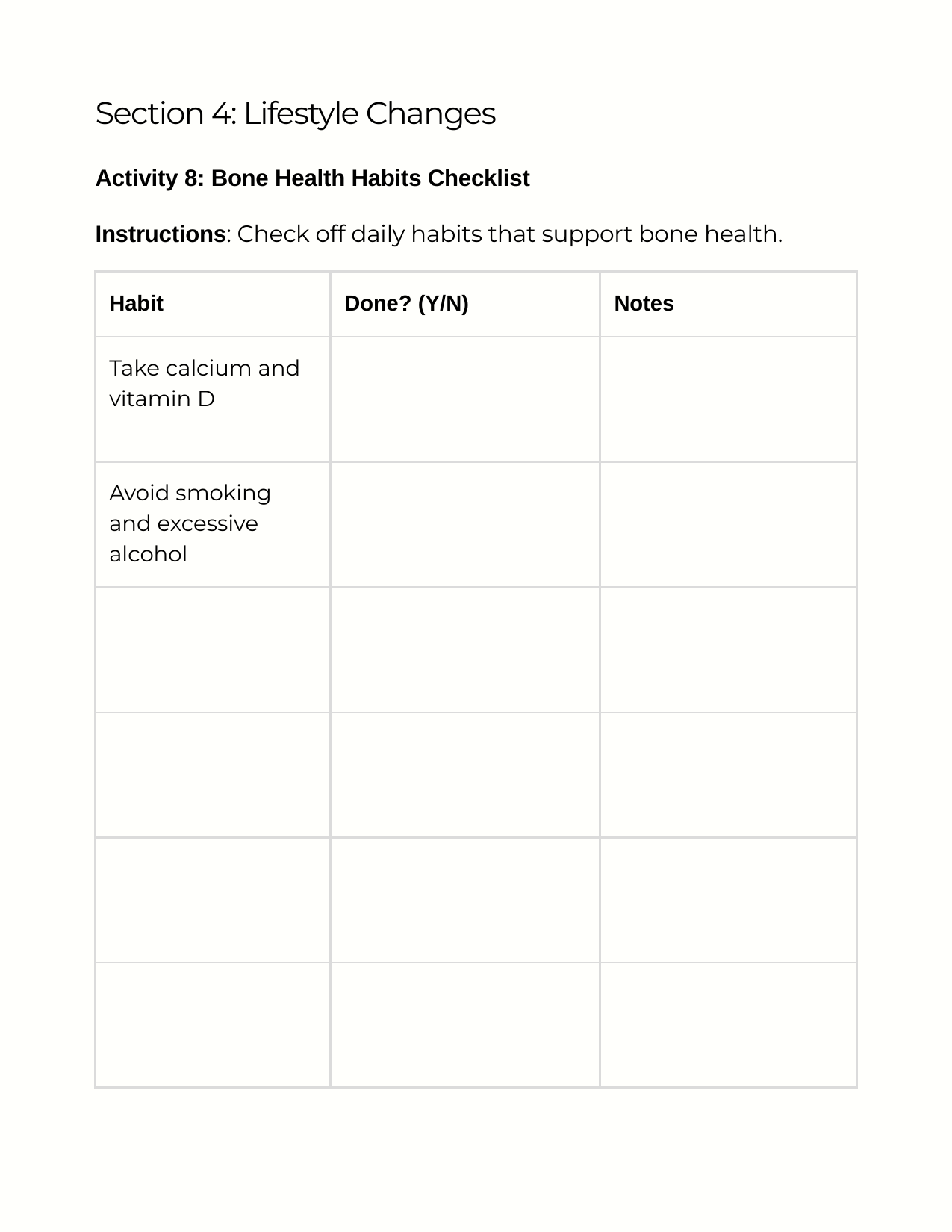

Section 4: Lifestyle Changes
Activity 8: Bone Health Habits Checklist

Instructions: Check off daily habits that support bone health.
| Habit | Done? (Y/N) | Notes |
| --- | --- | --- |
| Take calcium and vitamin D |  |  |
| Avoid smoking and excessive alcohol |  |  |
|  |  |  |
|  |  |  |
|  |  |  |
|  |  |  |